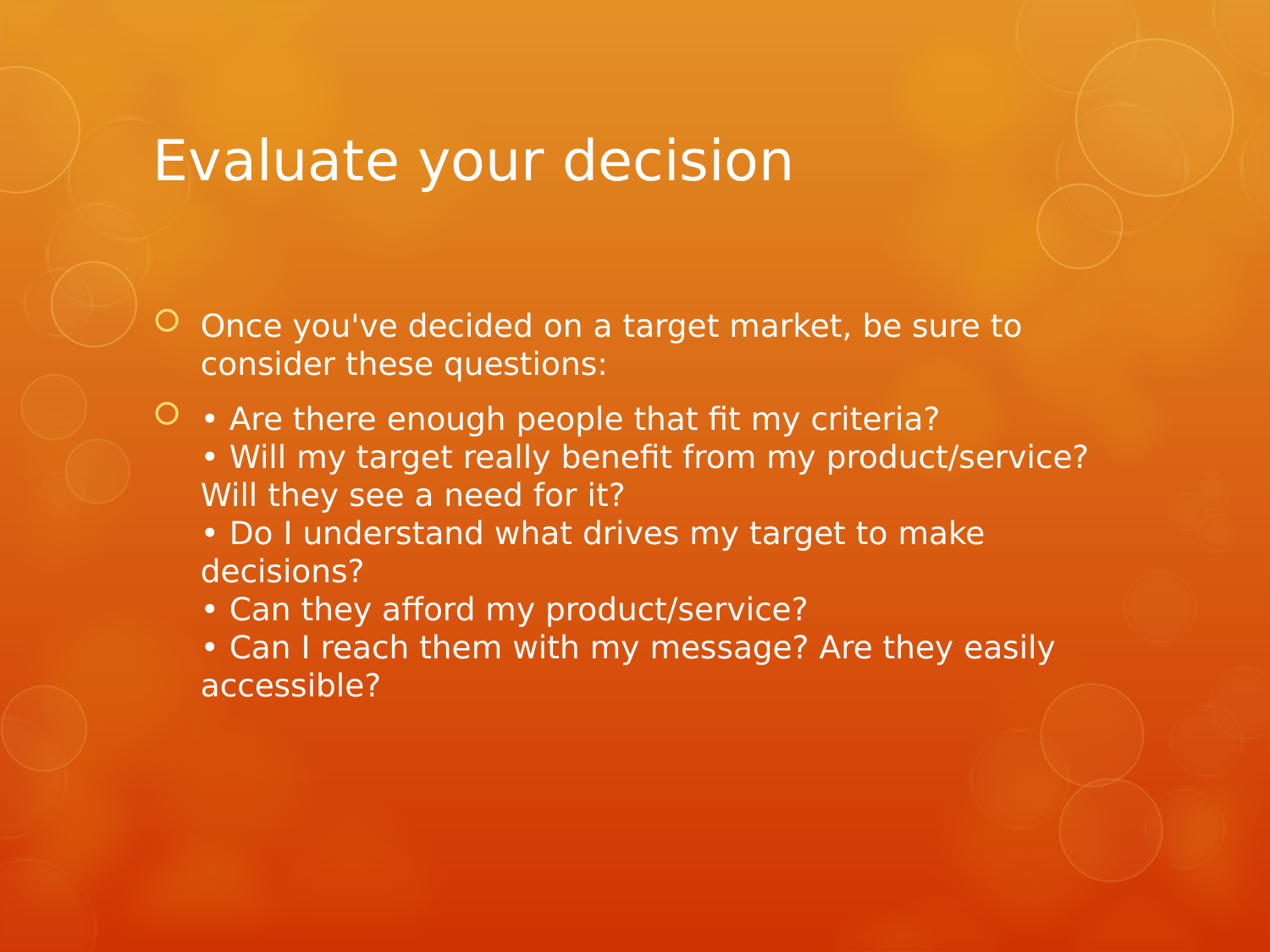

# Evaluate your decision
Once you've decided on a target market, be sure to consider these questions:
• Are there enough people that fit my criteria?
• Will my target really benefit from my product/service? Will they see a need for it?
• Do I understand what drives my target to make decisions?
• Can they afford my product/service?
• Can I reach them with my message? Are they easily accessible?